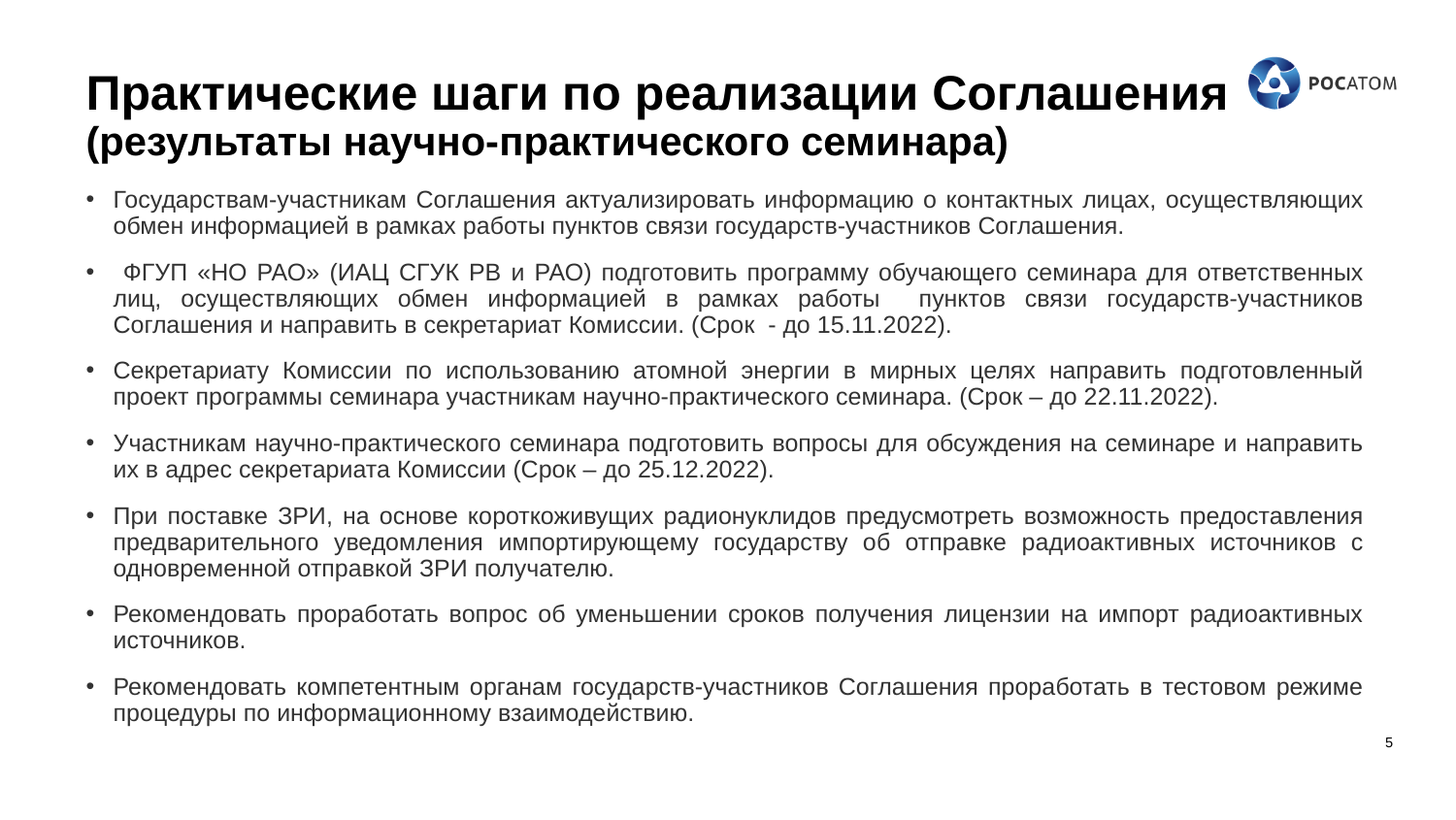

# Практические шаги по реализации Соглашения (результаты научно-практического семинара)
Государствам-участникам Соглашения актуализировать информацию о контактных лицах, осуществляющих обмен информацией в рамках работы пунктов связи государств-участников Соглашения.
 ФГУП «НО РАО» (ИАЦ СГУК РВ и РАО) подготовить программу обучающего семинара для ответственных лиц, осуществляющих обмен информацией в рамках работы  пунктов связи государств-участников Соглашения и направить в секретариат Комиссии. (Срок  - до 15.11.2022).
Секретариату Комиссии по использованию атомной энергии в мирных целях направить подготовленный проект программы семинара участникам научно-практического семинара. (Срок – до 22.11.2022).
Участникам научно-практического семинара подготовить вопросы для обсуждения на семинаре и направить их в адрес секретариата Комиссии (Срок – до 25.12.2022).
При поставке ЗРИ, на основе короткоживущих радионуклидов предусмотреть возможность предоставления предварительного уведомления импортирующему государству об отправке радиоактивных источников с одновременной отправкой ЗРИ получателю.
Рекомендовать проработать вопрос об уменьшении сроков получения лицензии на импорт радиоактивных источников.
Рекомендовать компетентным органам государств-участников Соглашения проработать в тестовом режиме процедуры по информационному взаимодействию.